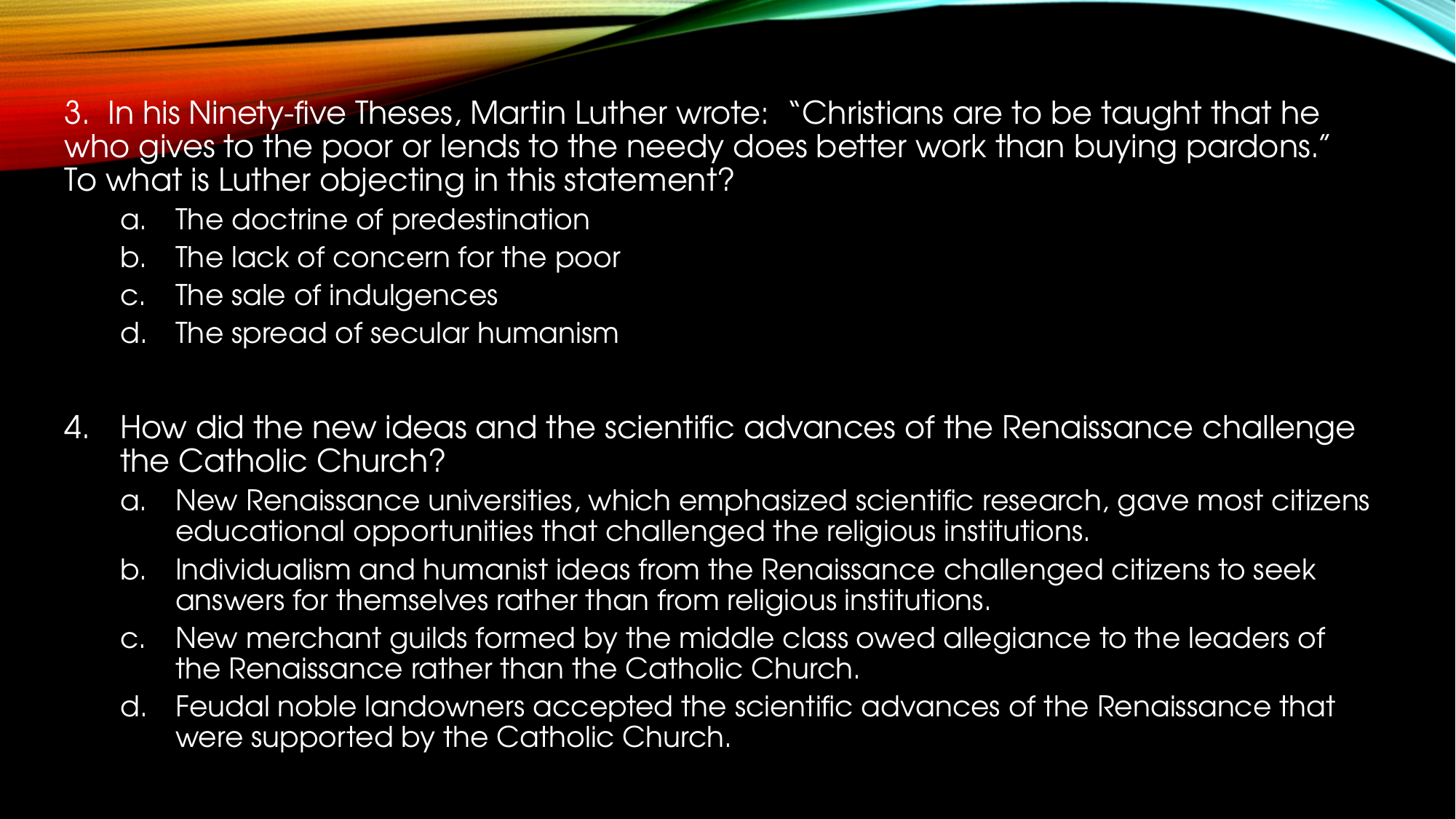

3.  In his Ninety-five Theses, Martin Luther wrote:  “Christians are to be taught that he who gives to the poor or lends to the needy does better work than buying pardons.”  To what is Luther objecting in this statement?
The doctrine of predestination
The lack of concern for the poor
The sale of indulgences
The spread of secular humanism

How did the new ideas and the scientific advances of the Renaissance challenge the Catholic Church?
New Renaissance universities, which emphasized scientific research, gave most citizens educational opportunities that challenged the religious institutions.
Individualism and humanist ideas from the Renaissance challenged citizens to seek answers for themselves rather than from religious institutions.
New merchant guilds formed by the middle class owed allegiance to the leaders of the Renaissance rather than the Catholic Church.
Feudal noble landowners accepted the scientific advances of the Renaissance that were supported by the Catholic Church.

#